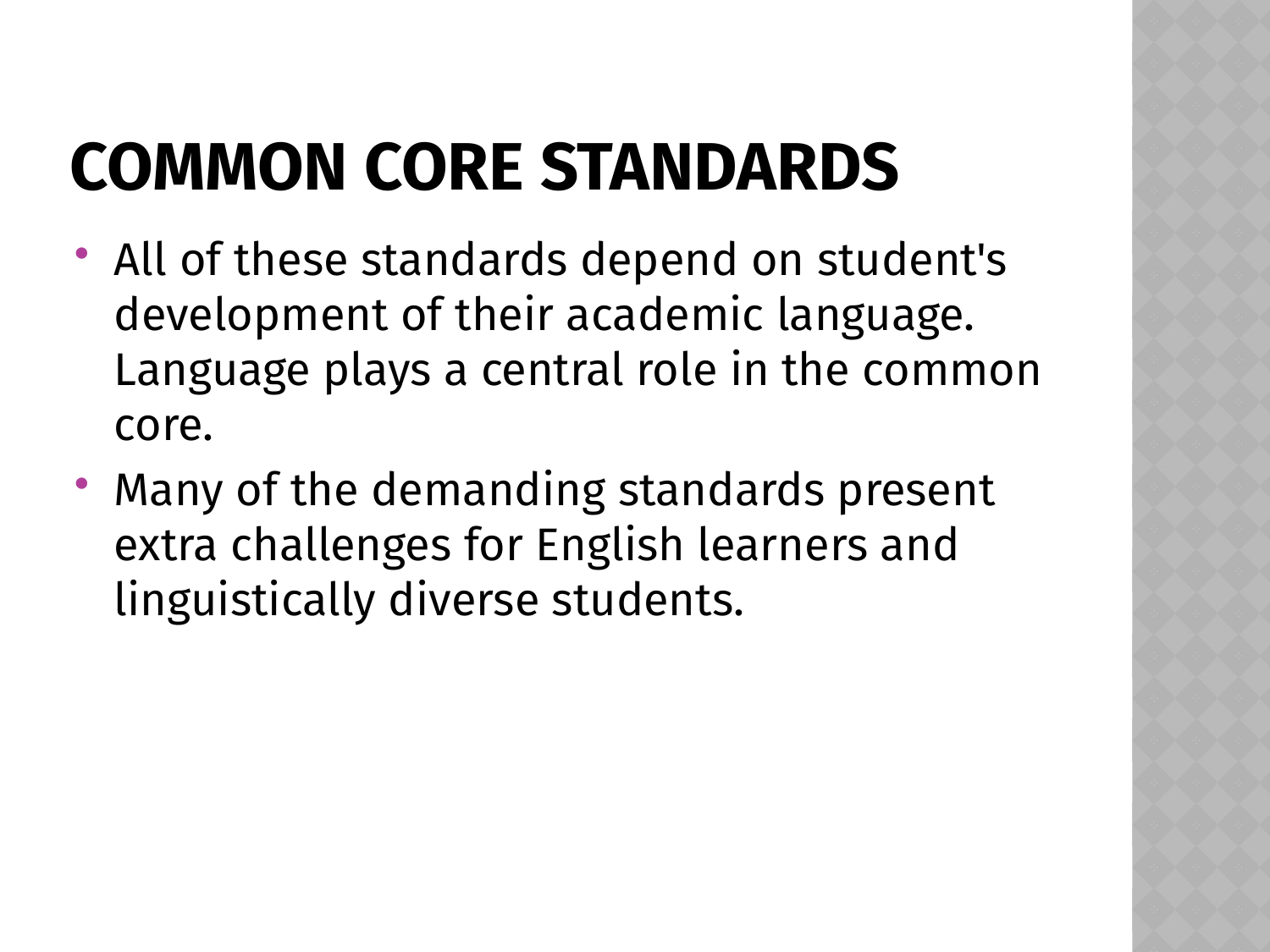

# Common Core Standards
All of these standards depend on student's development of their academic language. Language plays a central role in the common core.
Many of the demanding standards present extra challenges for English learners and linguistically diverse students.